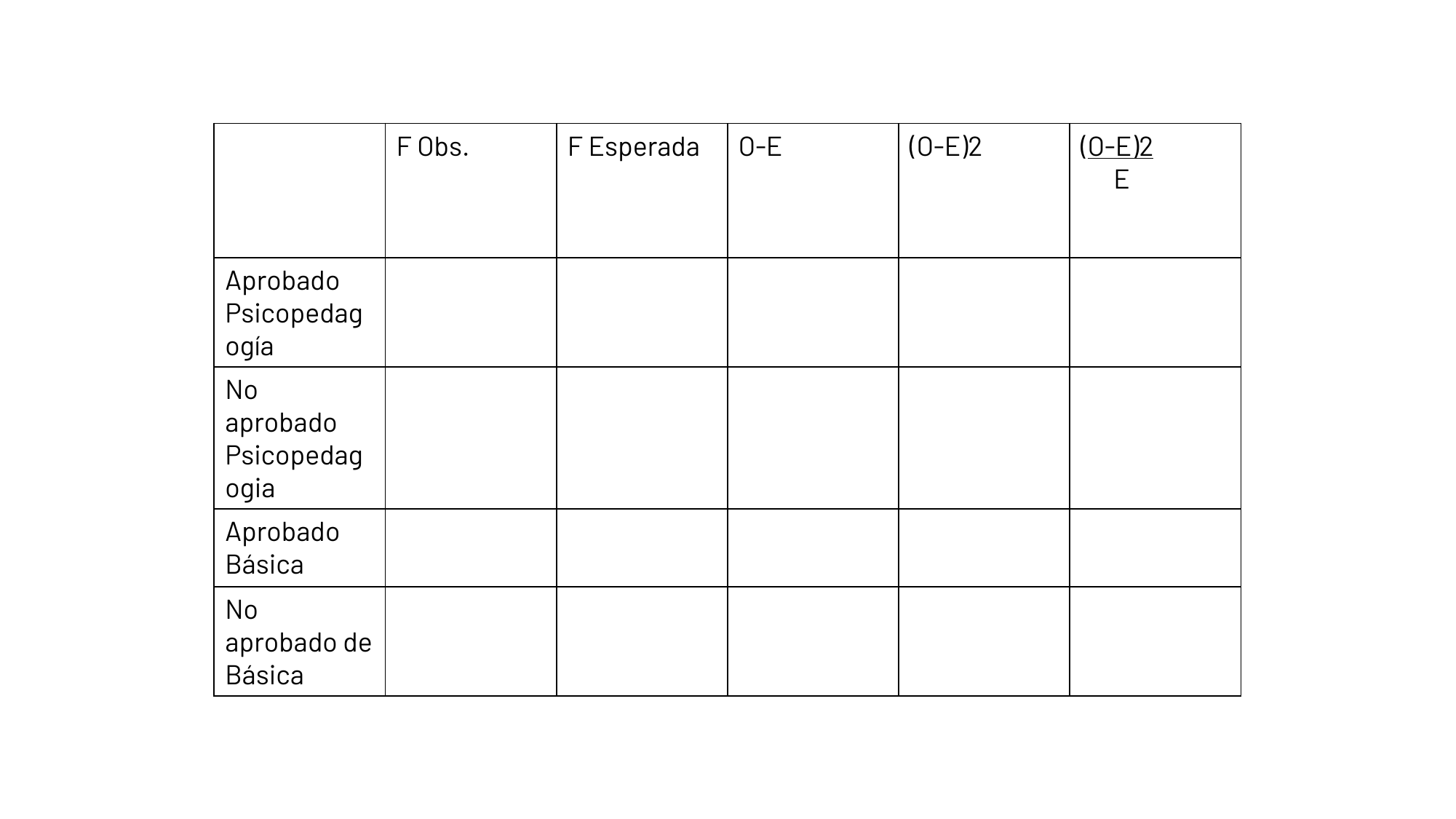

|  | F Obs. | F Esperada | O-E | (O-E)2 | (O-E)2 E |
| --- | --- | --- | --- | --- | --- |
| Aprobado Psicopedagogía |  |  |  |  |  |
| No aprobado Psicopedagogia |  |  |  |  |  |
| Aprobado Básica |  |  |  |  |  |
| No aprobado de Básica |  |  |  |  |  |